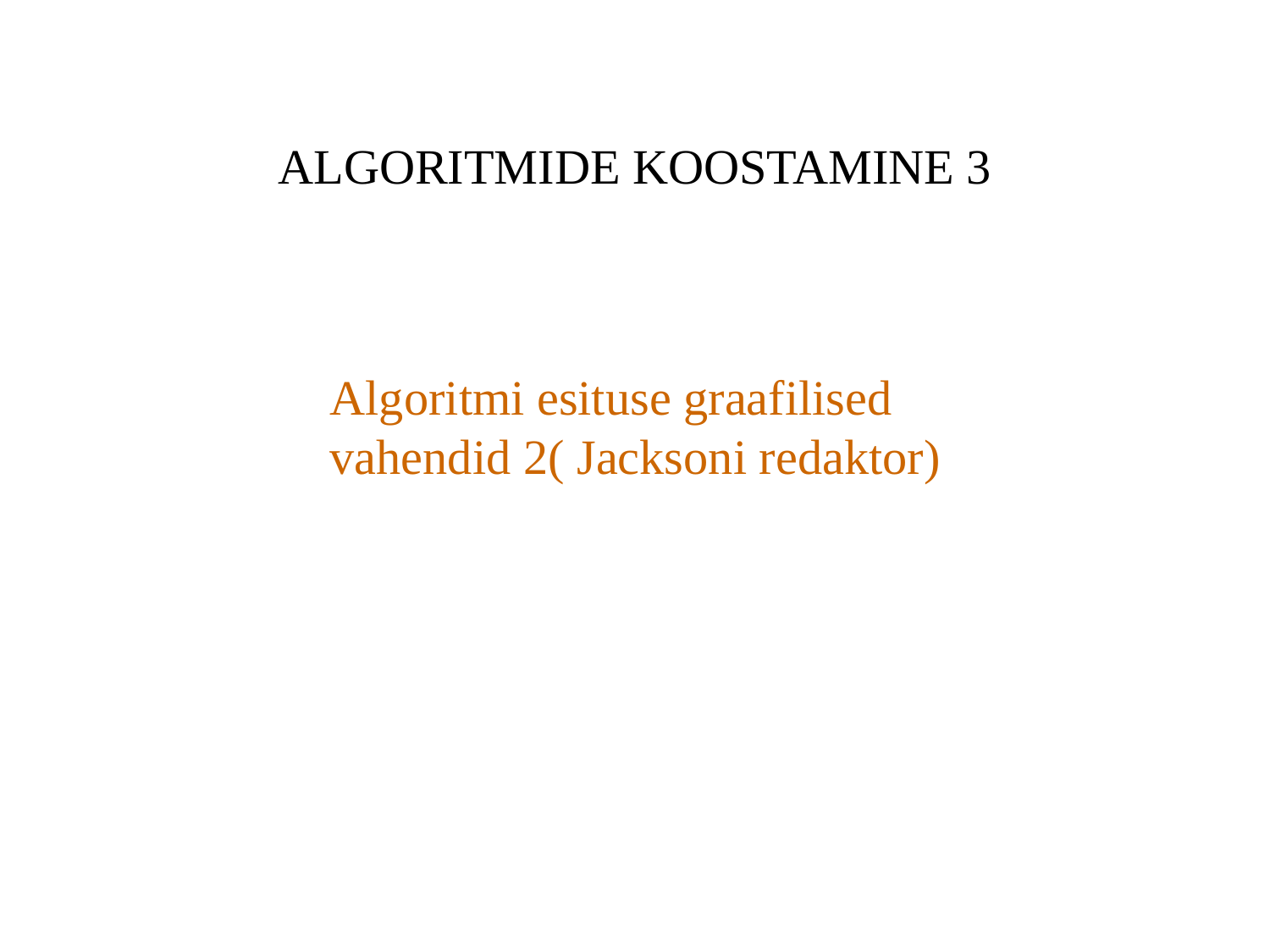

# ALGORITMIDE KOOSTAMINE 3
Algoritmi esituse graafilised vahendid 2( Jacksoni redaktor)